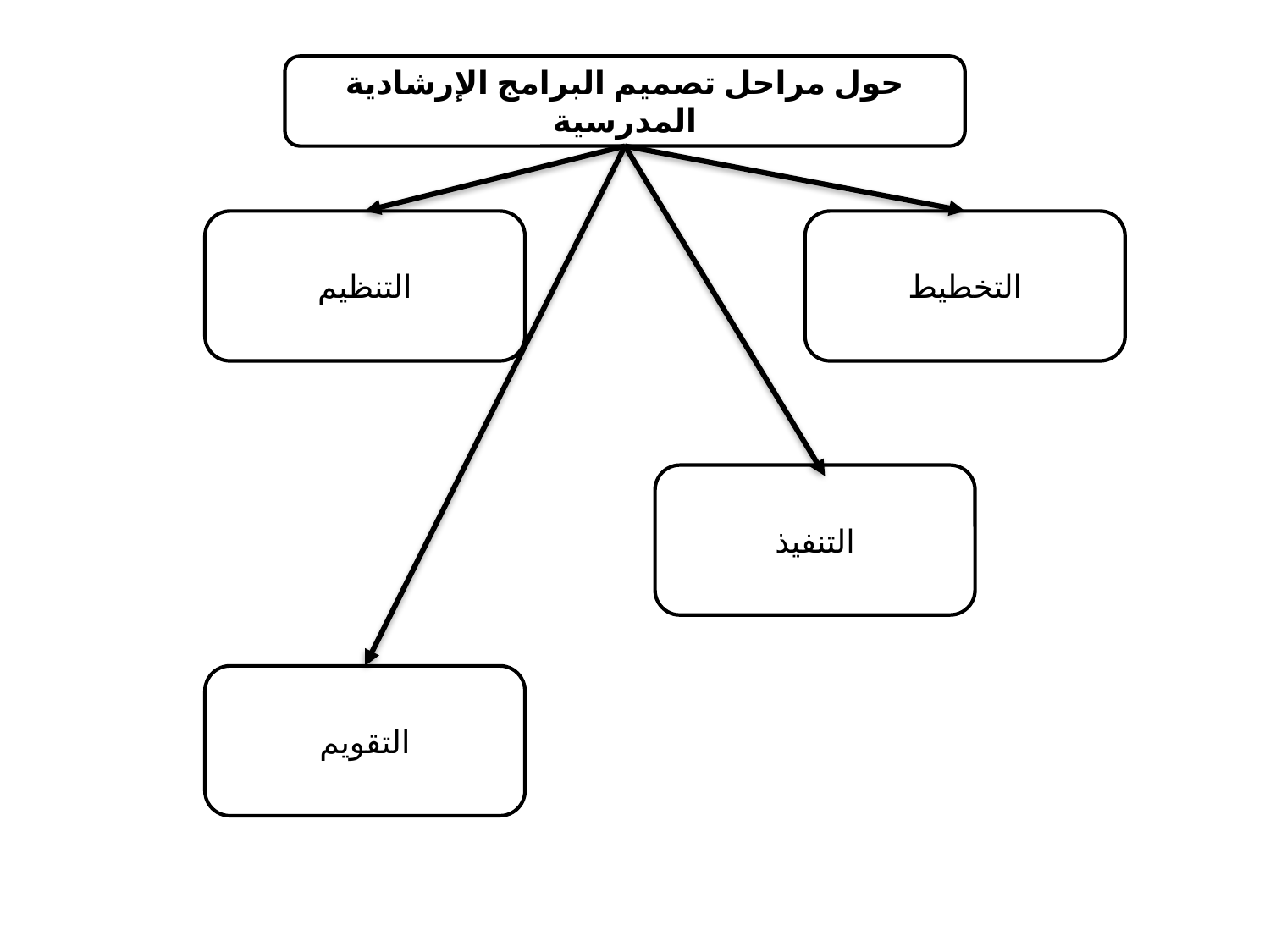

حول مراحل تصميم البرامج الإرشادية المدرسية
التنظيم
التخطيط
التنفيذ
التقويم